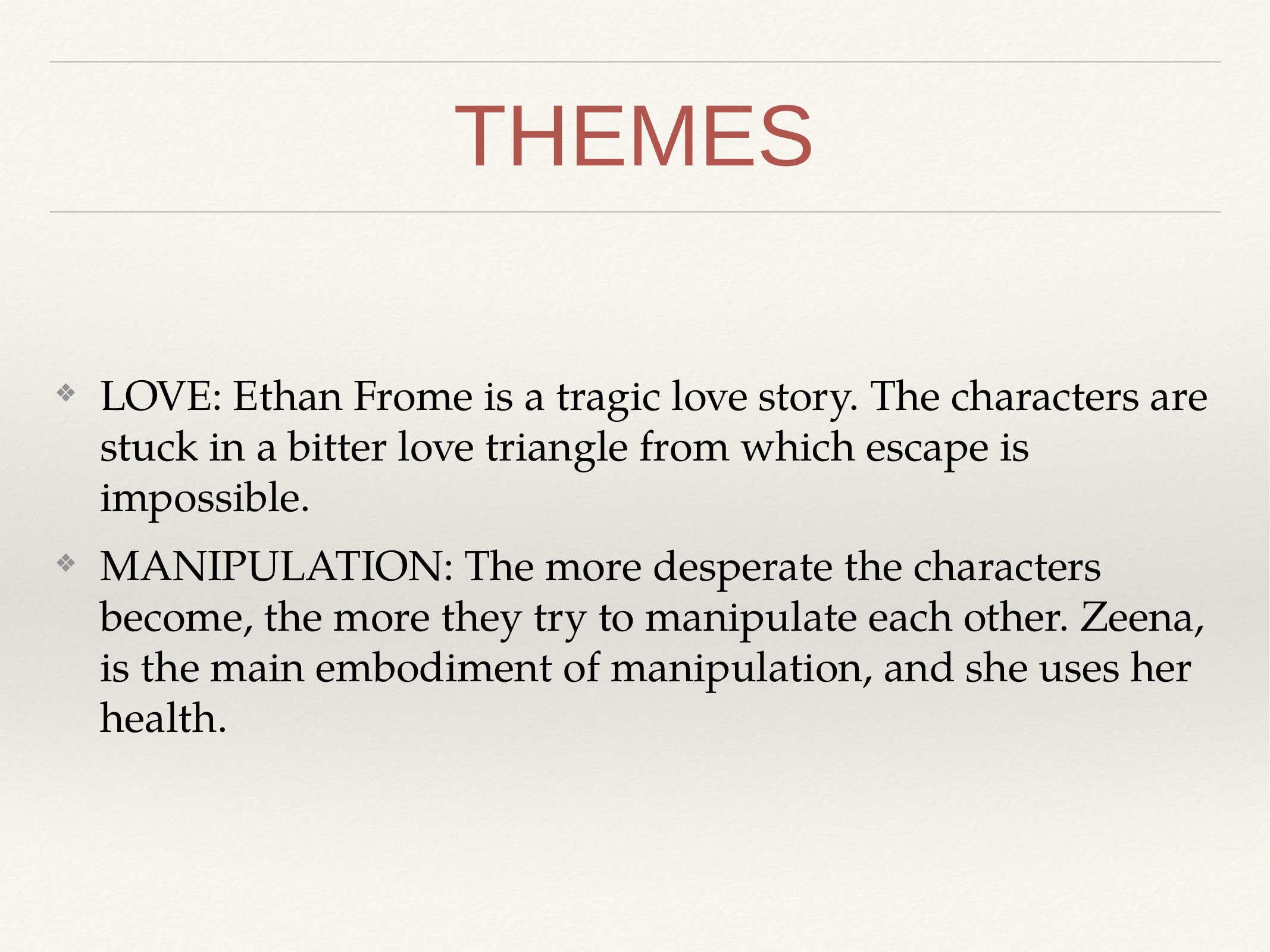

# THEMES
LOVE: Ethan Frome is a tragic love story. The characters are stuck in a bitter love triangle from which escape is impossible.
MANIPULATION: The more desperate the characters become, the more they try to manipulate each other. Zeena, is the main embodiment of manipulation, and she uses her health.